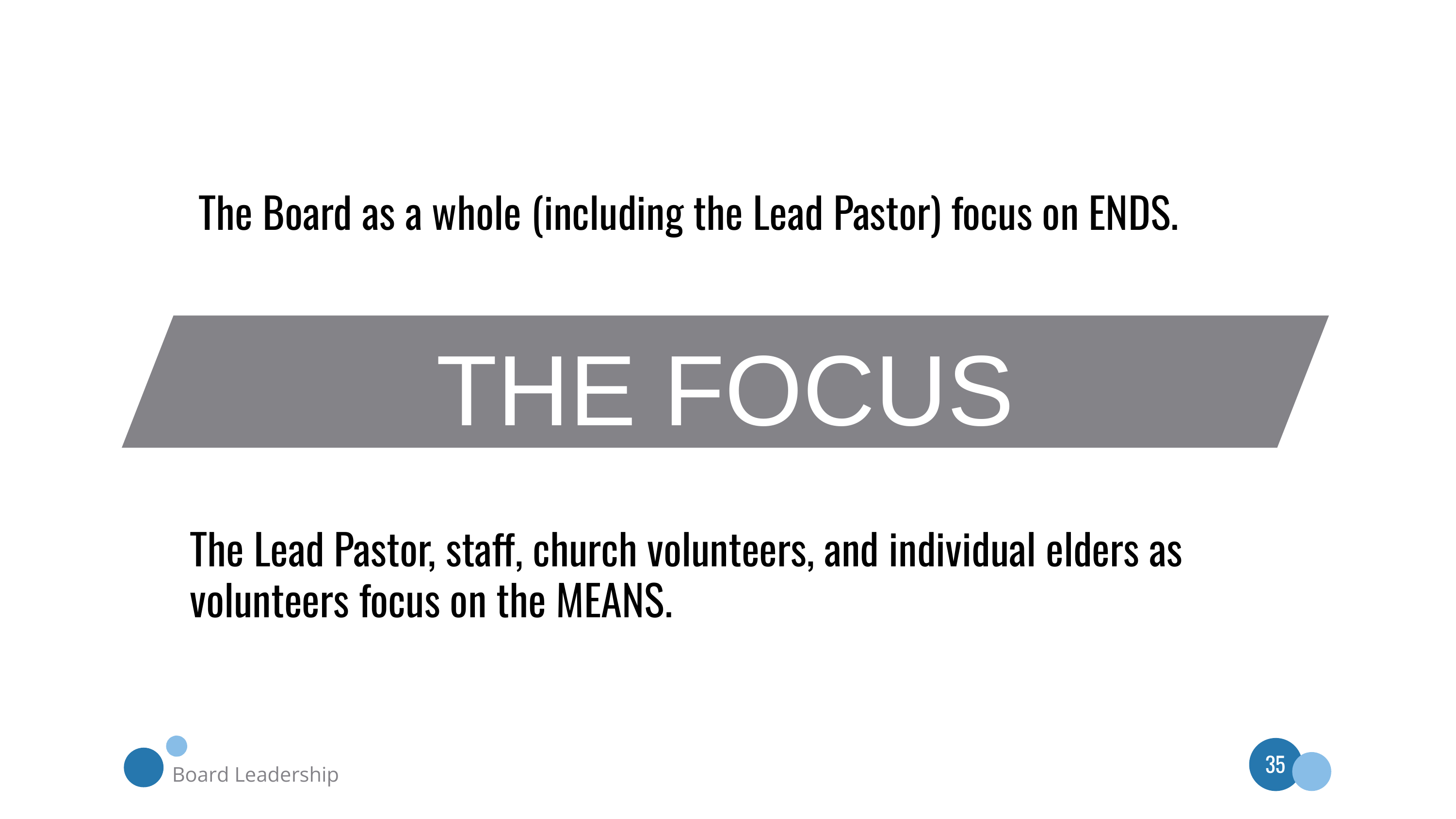

The Board as a whole (including the Lead Pastor) focus on ENDS.

THE FOCUS
The Lead Pastor, staff, church volunteers, and individual elders as volunteers focus on the MEANS.